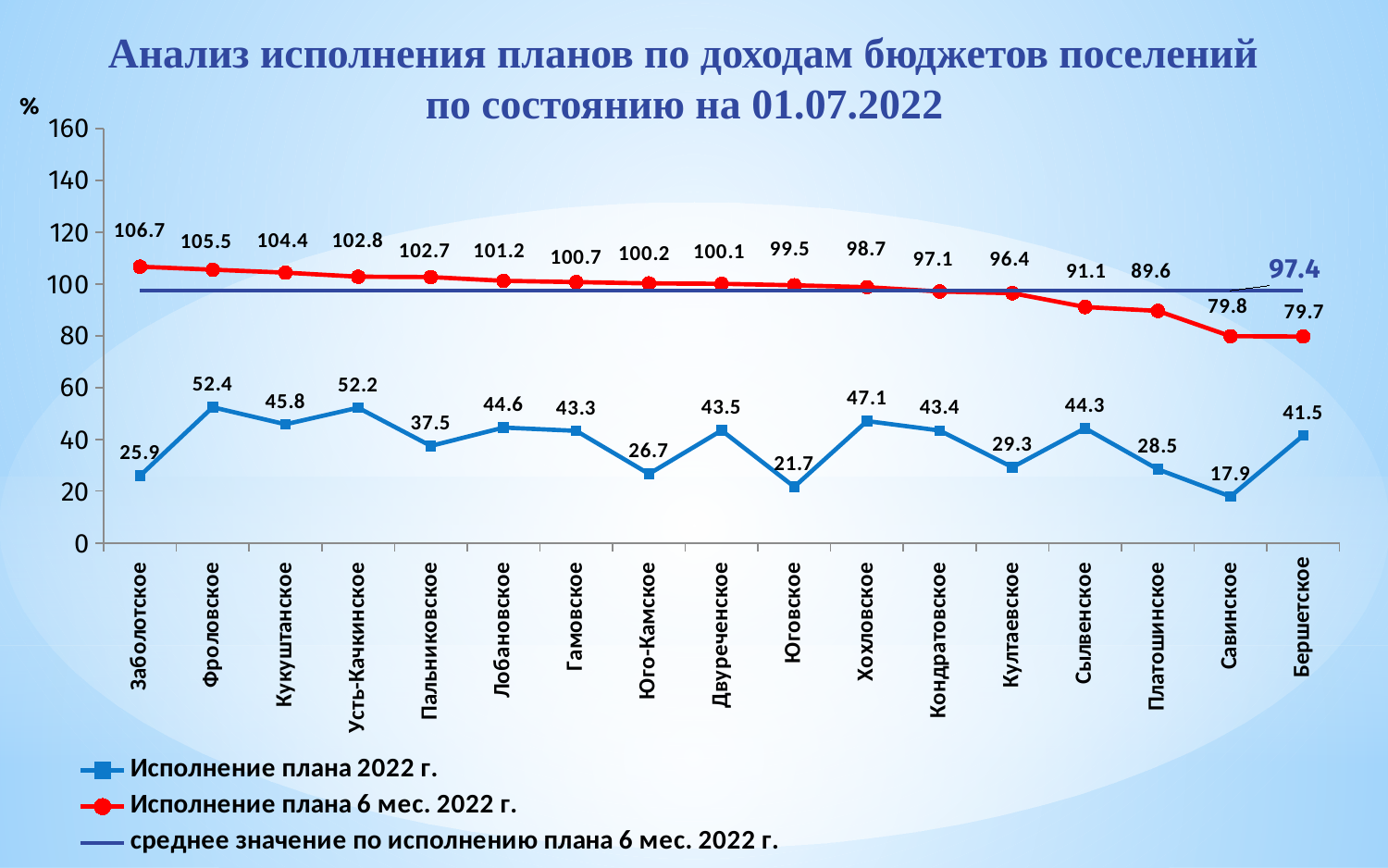

# Анализ исполнения планов по доходам бюджетов поселений по состоянию на 01.07.2022

### Chart

| Category | Исполнение плана 2022 г. | Исполнение плана 6 мес. 2022 г. | среднее значение по исполнению плана 6 мес. 2022 г. |
|---|---|---|---|
| Заболотское  | 25.947397613233214 | 106.66821846287078 | 97.4 |
| Фроловское  | 52.39847302041558 | 105.49954852682339 | 97.4 |
| Кукуштанское  | 45.826442242276386 | 104.35867007992599 | 97.4 |
| Усть-Качкинское  | 52.215810740475376 | 102.79990717733043 | 97.4 |
| Пальниковское  | 37.46414123071978 | 102.66100299076761 | 97.4 |
| Лобановское  | 44.553905523379086 | 101.1951653024951 | 97.4 |
| Гамовское  | 43.29029375344343 | 100.71367358787882 | 97.4 |
| Юго-Камское  | 26.66943023364497 | 100.20018004180939 | 97.4 |
| Двуреченское  | 43.466097022751455 | 100.06628003870084 | 97.4 |
| Юговское  | 21.66542757810114 | 99.49495521889052 | 97.4 |
| Хохловское  | 47.08133520464453 | 98.74989946342193 | 97.4 |
| Кондратовское  | 43.422534251932554 | 97.07694845841057 | 97.4 |
| Култаевское  | 29.257197650933186 | 96.43971686385471 | 97.4 |
| Сылвенское  | 44.27775432659729 | 91.10483844167013 | 97.4 |
| Платошинское  | 28.474030258930817 | 89.59354926087147 | 97.4 |
| Савинское  | 17.948721618598967 | 79.82274286449007 | 97.4 |
| Бершетское | 41.49321225714103 | 79.70458637188351 | 97.4 |